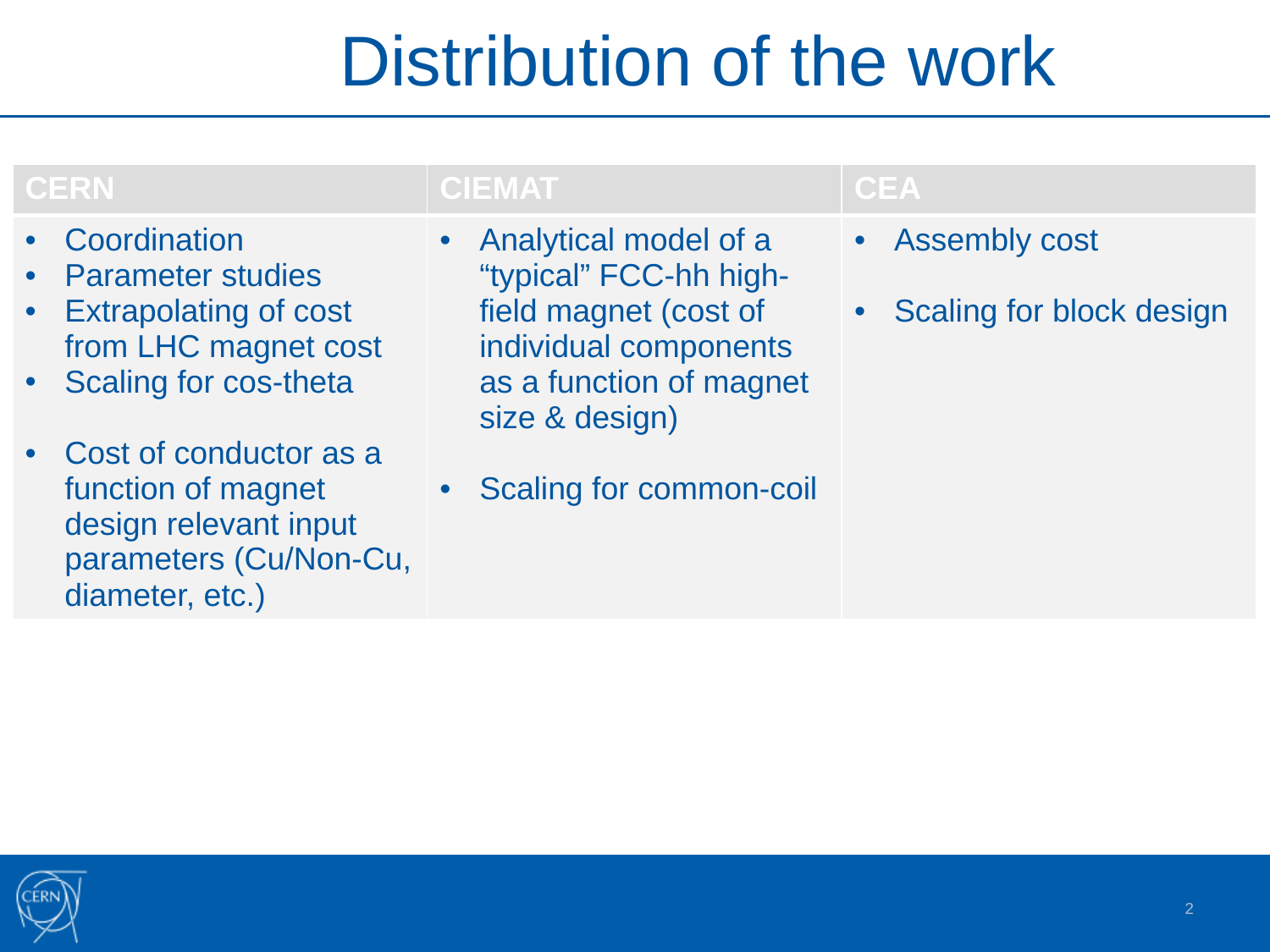

Distribution of the work
| CERN | CIEMAT | CEA |
| --- | --- | --- |
| Coordination Parameter studies Extrapolating of cost from LHC magnet cost Scaling for cos-theta Cost of conductor as a function of magnet design relevant input parameters (Cu/Non-Cu, diameter, etc.) | Analytical model of a “typical” FCC-hh high-field magnet (cost of individual components as a function of magnet size & design) Scaling for common-coil | Assembly cost Scaling for block design |
2